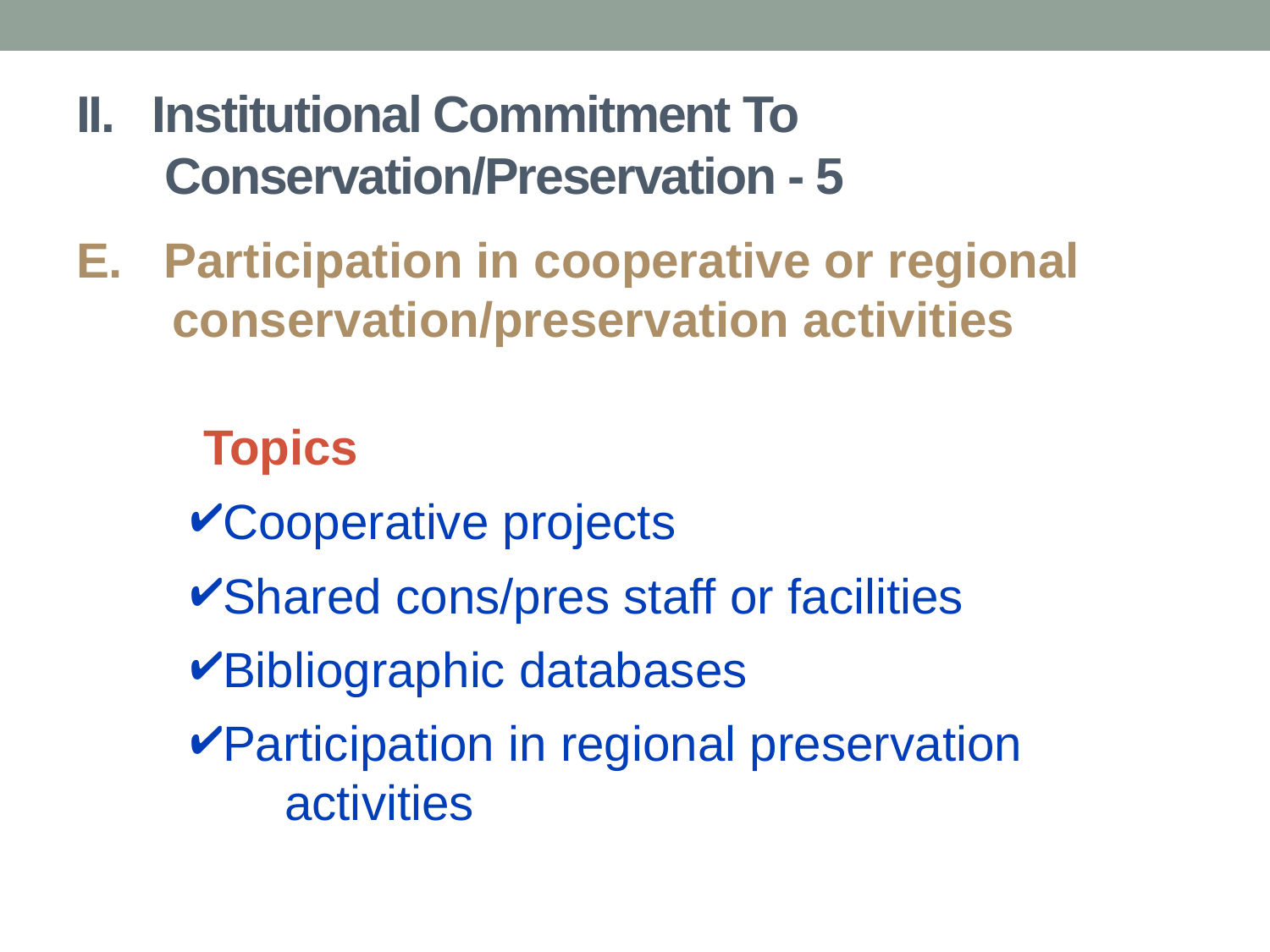

# II.   Institutional Commitment To Conservation/Preservation - 5
E.   Participation in cooperative or regional
       conservation/preservation activities

	Topics
Cooperative projects
Shared cons/pres staff or facilities
Bibliographic databases
Participation in regional preservation
     activities